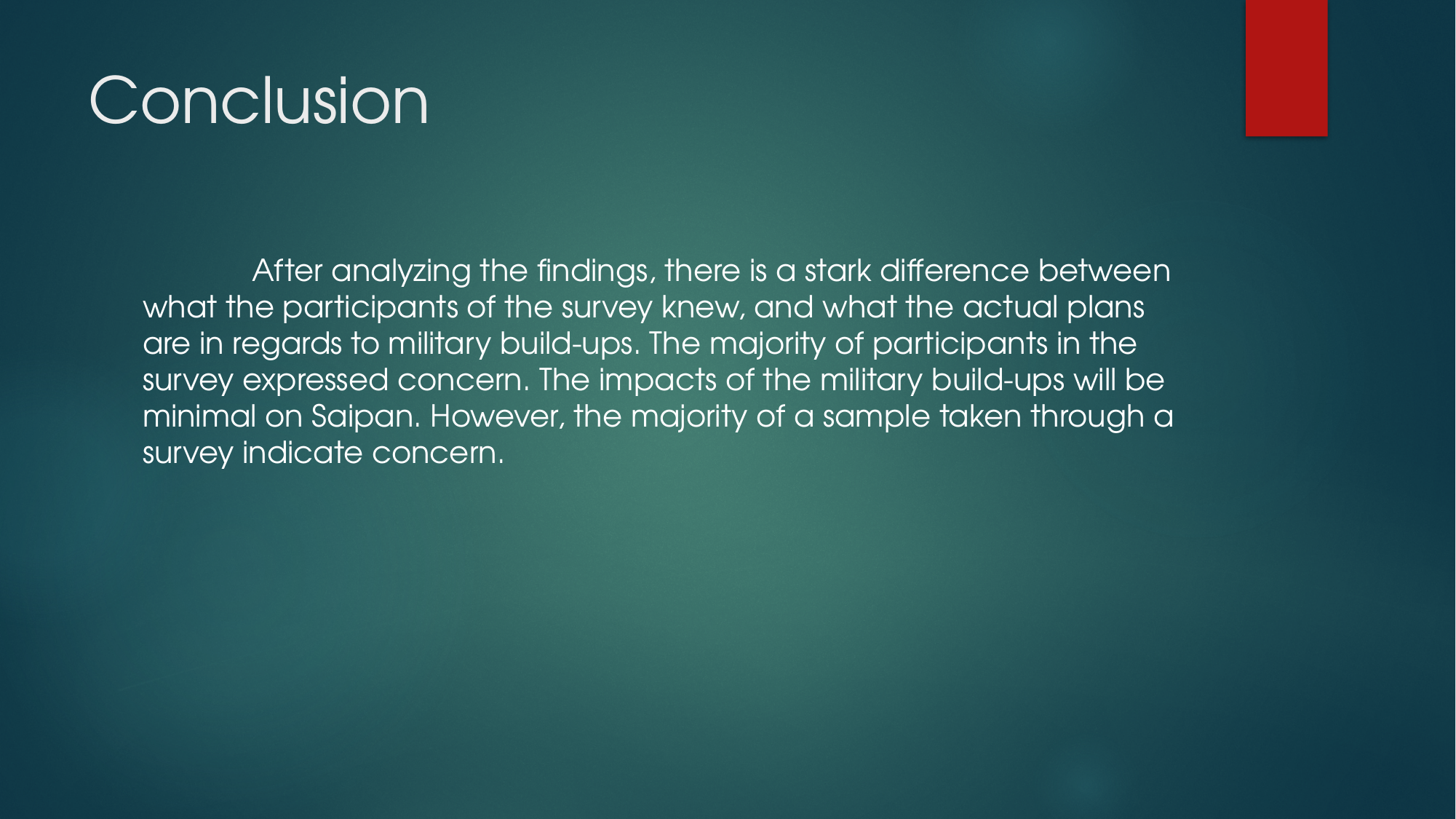

# Conclusion
	After analyzing the findings, there is a stark difference between what the participants of the survey knew, and what the actual plans are in regards to military build-ups. The majority of participants in the survey expressed concern. The impacts of the military build-ups will be minimal on Saipan. However, the majority of a sample taken through a survey indicate concern.